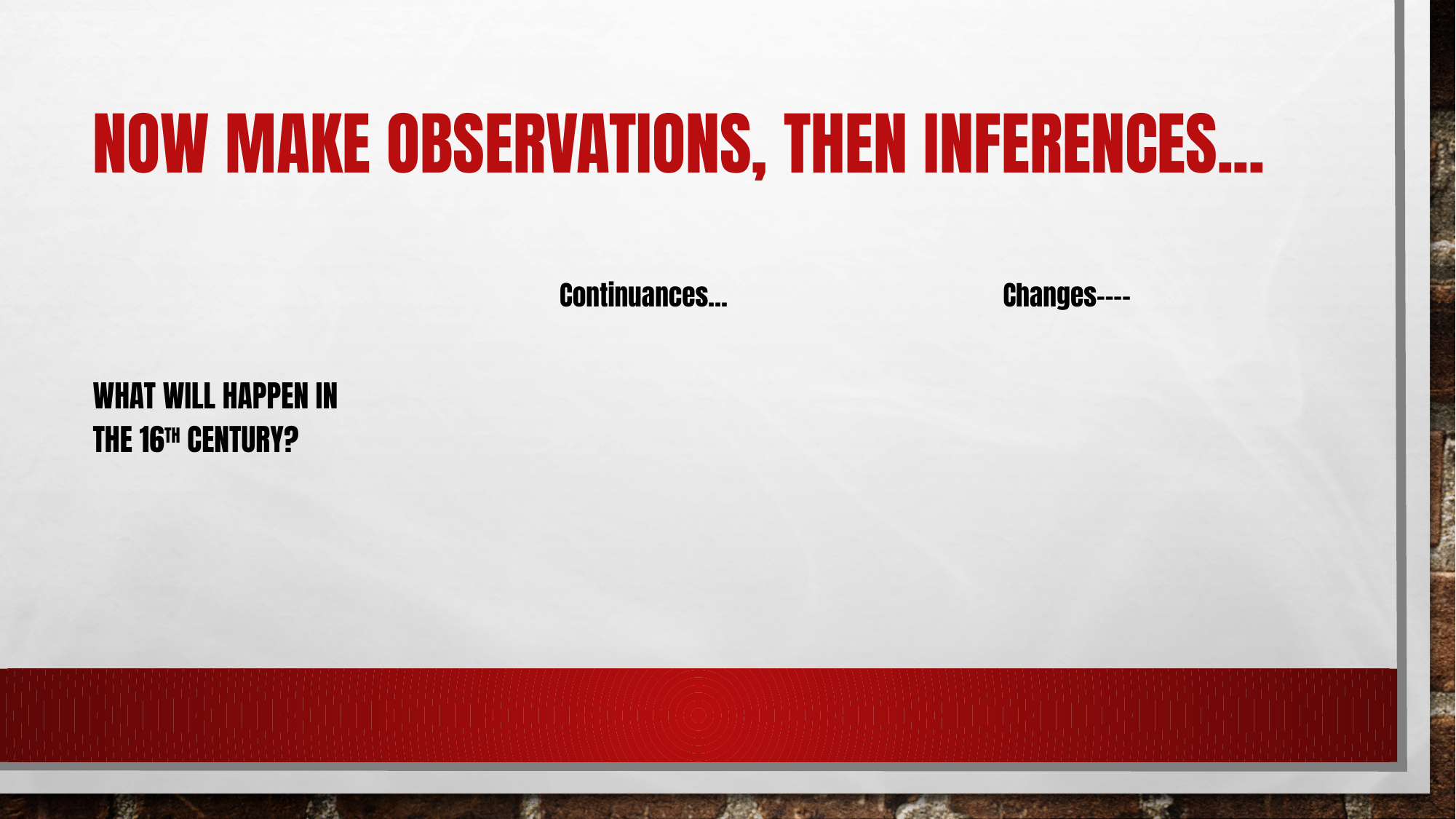

# Now Make observations, then inferences...
What will happen in the 16th century?

Continuances…
Changes----